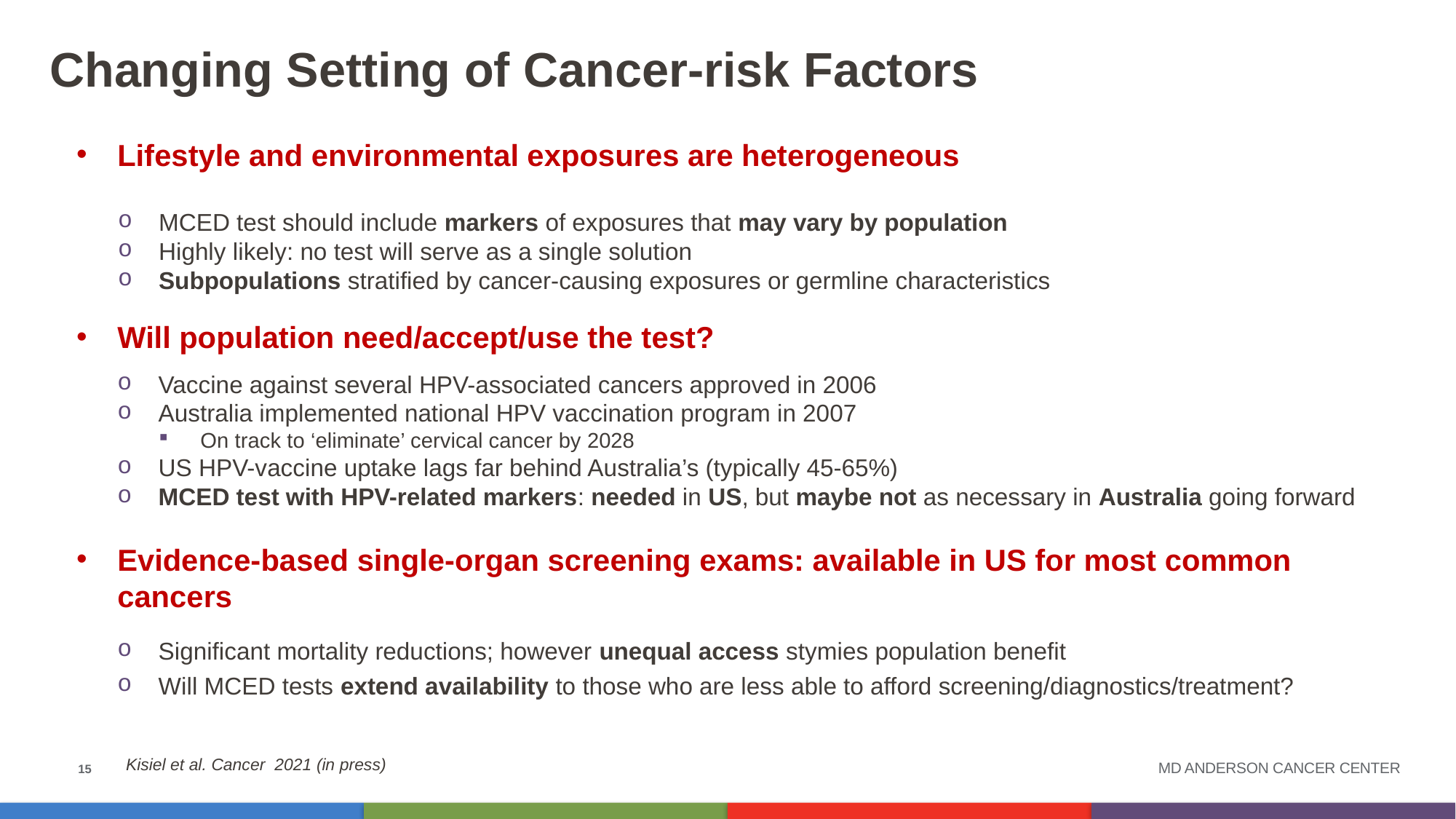

# Changing Setting of Cancer-risk Factors
Lifestyle and environmental exposures are heterogeneous

MCED test should include markers of exposures that may vary by population
Highly likely: no test will serve as a single solution
Subpopulations stratified by cancer-causing exposures or germline characteristics

Will population need/accept/use the test?

Vaccine against several HPV-associated cancers approved in 2006
Australia implemented national HPV vaccination program in 2007
On track to ‘eliminate’ cervical cancer by 2028
US HPV-vaccine uptake lags far behind Australia’s (typically 45-65%)
MCED test with HPV-related markers: needed in US, but maybe not as necessary in Australia going forward

Evidence-based single-organ screening exams: available in US for most common cancers

Significant mortality reductions; however unequal access stymies population benefit
Will MCED tests extend availability to those who are less able to afford screening/diagnostics/treatment?

15
Kisiel et al. Cancer  2021 (in press)